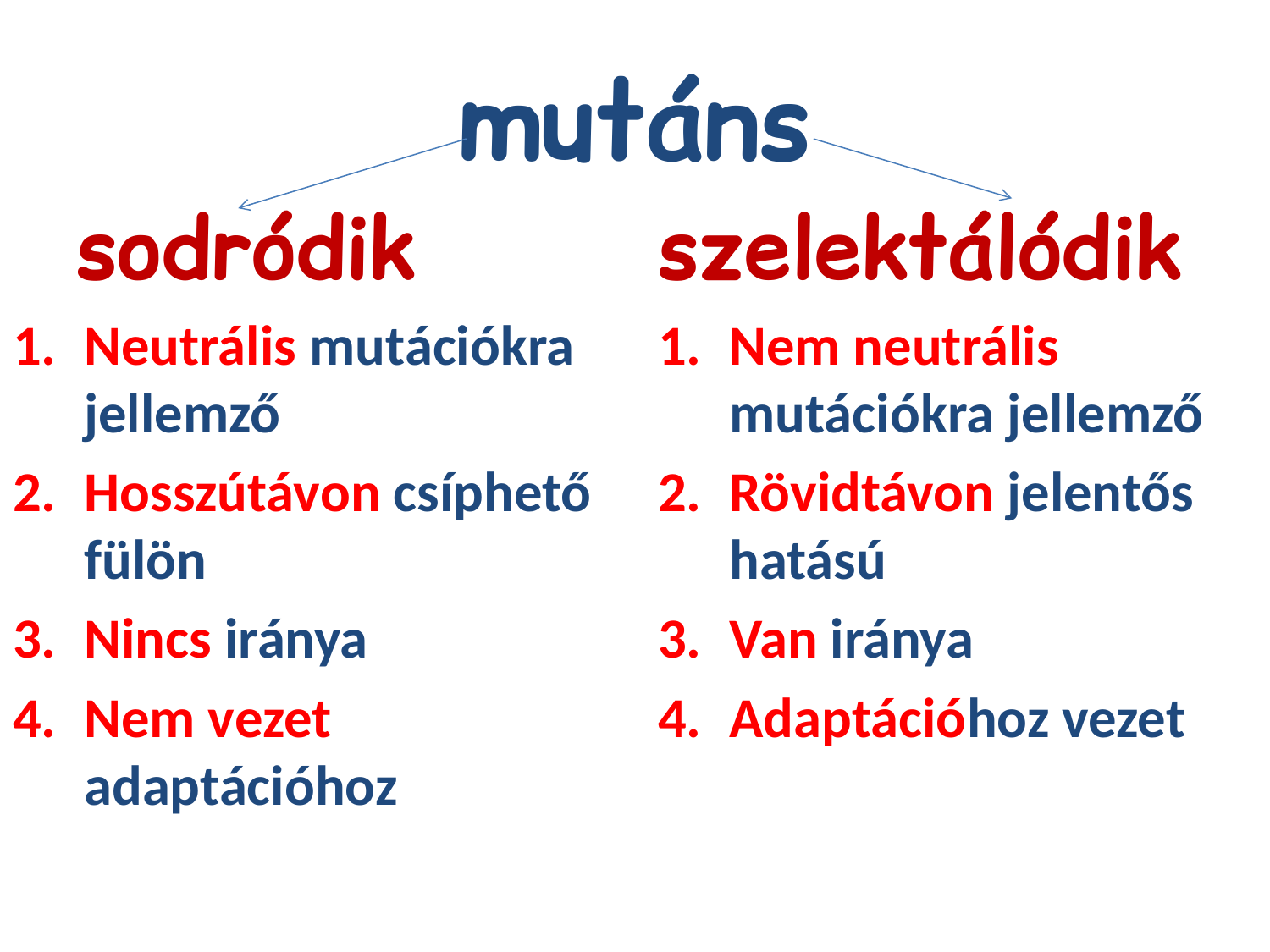

# mutáns
sodródik
szelektálódik
Neutrális mutációkra jellemző
Hosszútávon csíphető fülön
Nincs iránya
Nem vezet adaptációhoz

Nem neutrális mutációkra jellemző
Rövidtávon jelentős hatású
Van iránya
Adaptációhoz vezet